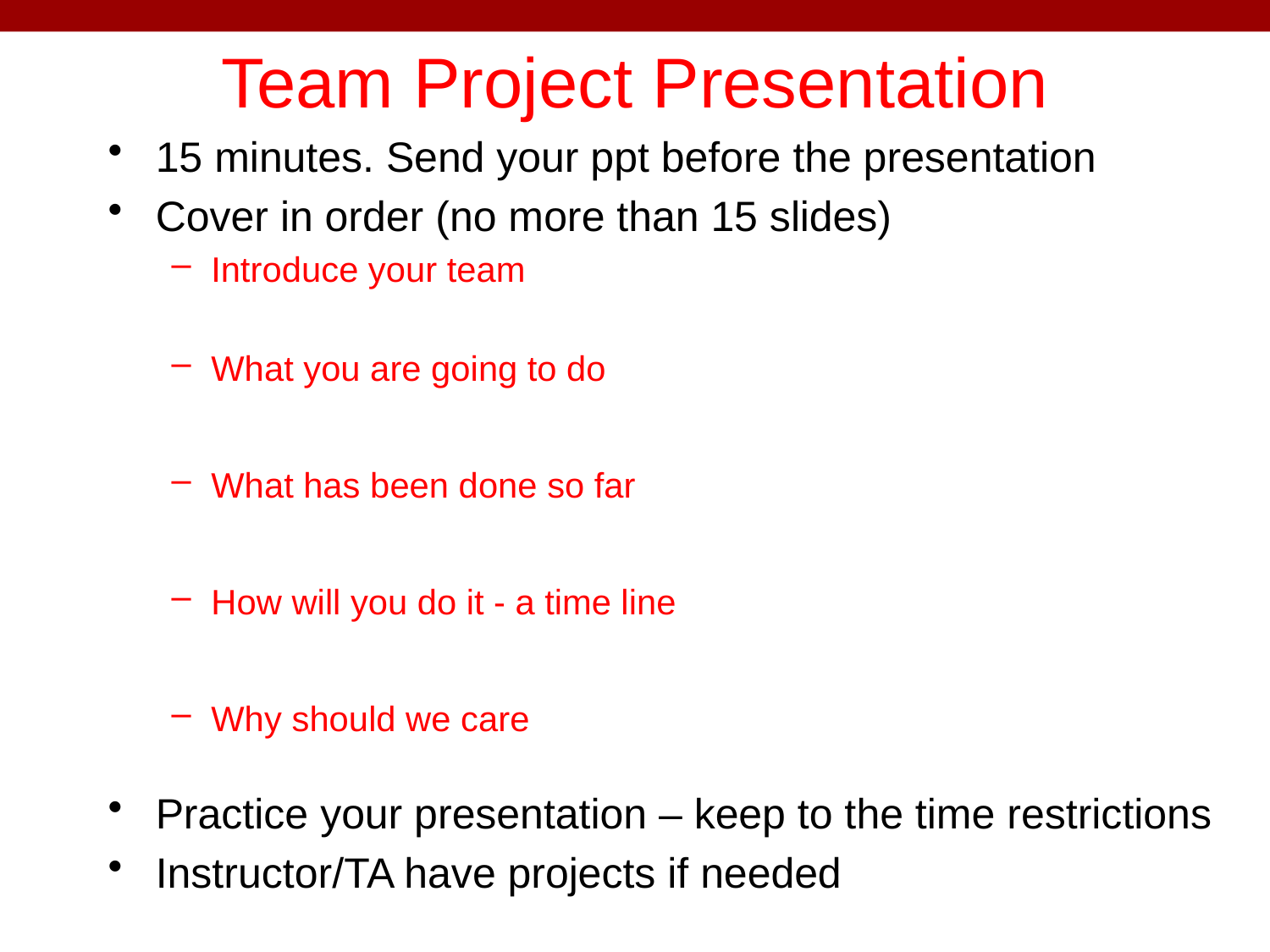

# Team Project Presentation
15 minutes. Send your ppt before the presentation
Cover in order (no more than 15 slides)
Introduce your team

What you are going to do

What has been done so far

How will you do it - a time line

Why should we care

Practice your presentation – keep to the time restrictions
Instructor/TA have projects if needed